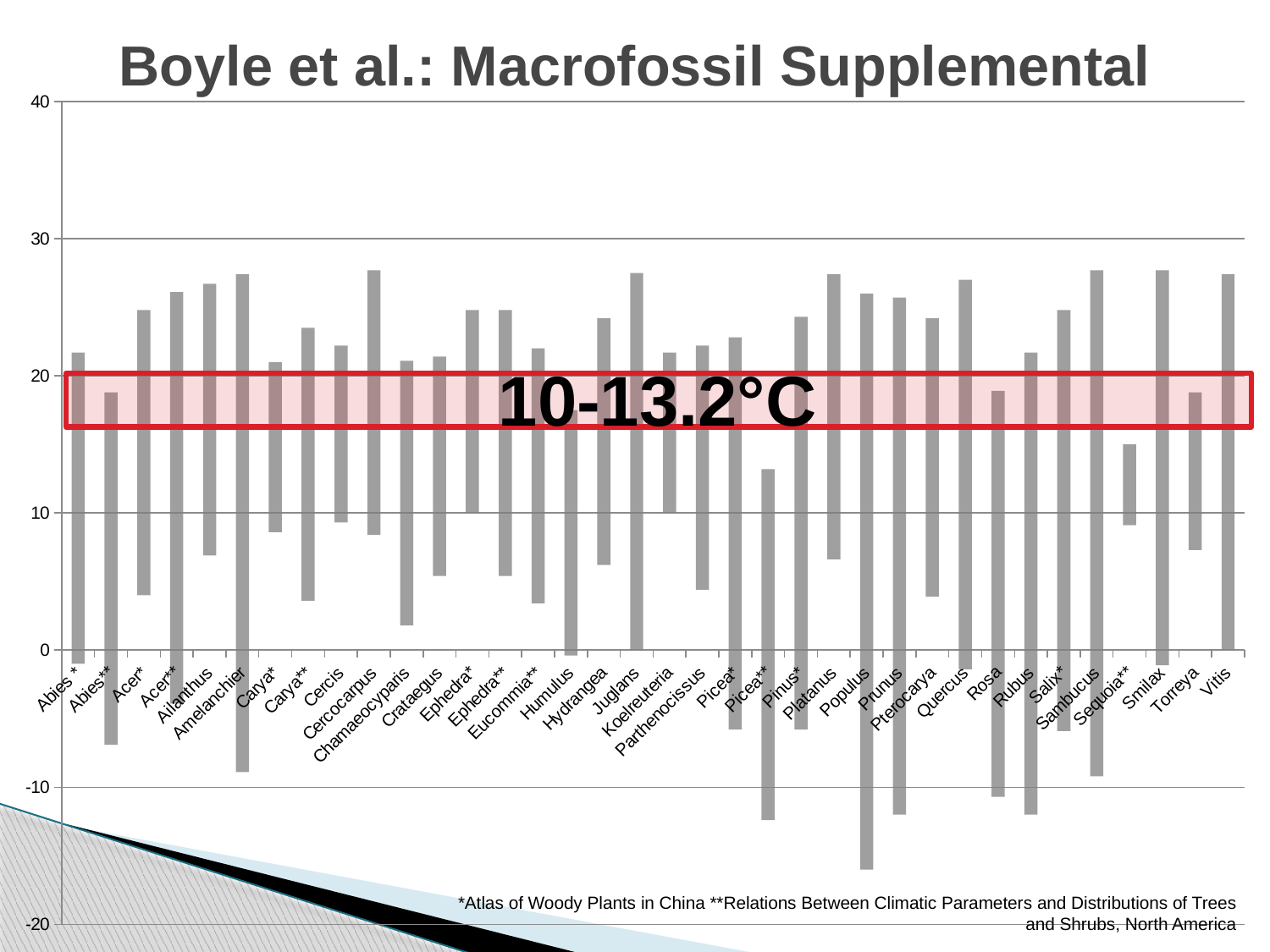

# Boyle et al.: Macrofossil Supplemental

[unsupported chart]

10-13.2°C

*Atlas of Woody Plants in China **Relations Between Climatic Parameters and Distributions of Trees and Shrubs, North America